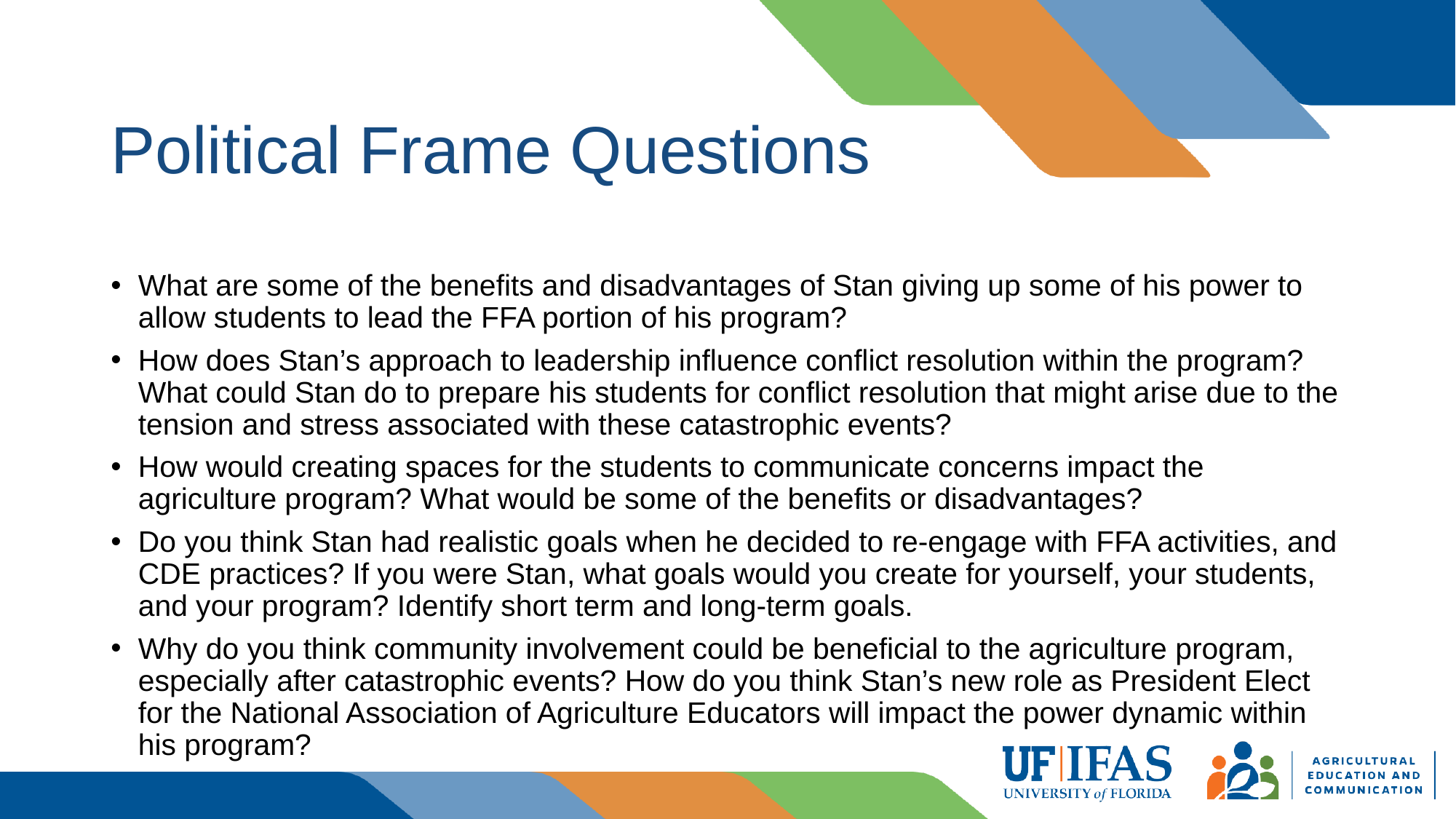

# Political Frame Questions
What are some of the benefits and disadvantages of Stan giving up some of his power to allow students to lead the FFA portion of his program?
How does Stan’s approach to leadership influence conflict resolution within the program? What could Stan do to prepare his students for conflict resolution that might arise due to the tension and stress associated with these catastrophic events?
How would creating spaces for the students to communicate concerns impact the agriculture program? What would be some of the benefits or disadvantages?
Do you think Stan had realistic goals when he decided to re-engage with FFA activities, and CDE practices? If you were Stan, what goals would you create for yourself, your students, and your program? Identify short term and long-term goals.
Why do you think community involvement could be beneficial to the agriculture program, especially after catastrophic events? How do you think Stan’s new role as President Elect for the National Association of Agriculture Educators will impact the power dynamic within his program?